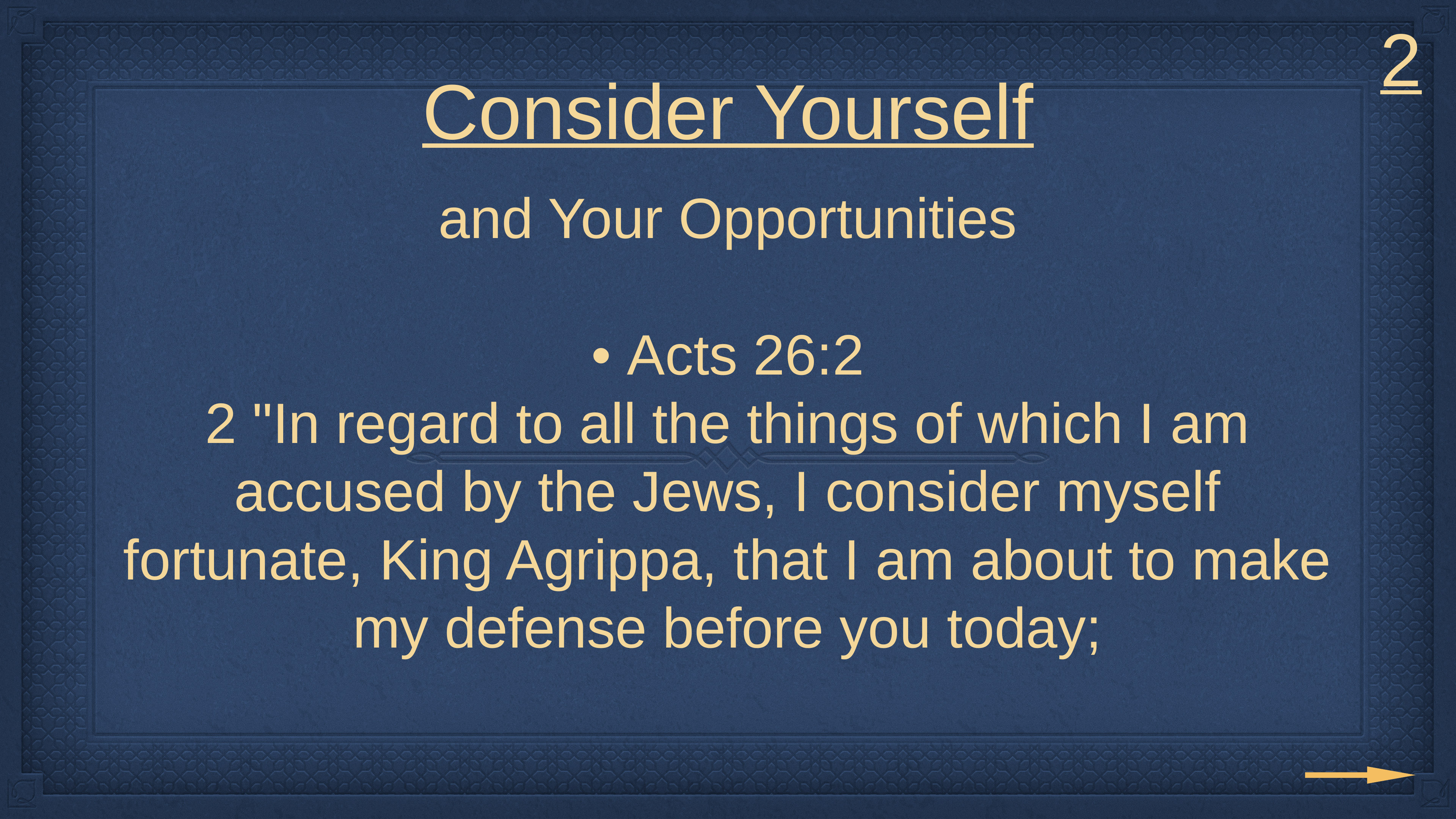

2
# Consider Yourself
and Your Opportunities

• Acts 26:2
2 "In regard to all the things of which I am accused by the Jews, I consider myself fortunate, King Agrippa, that I am about to make my defense before you today;